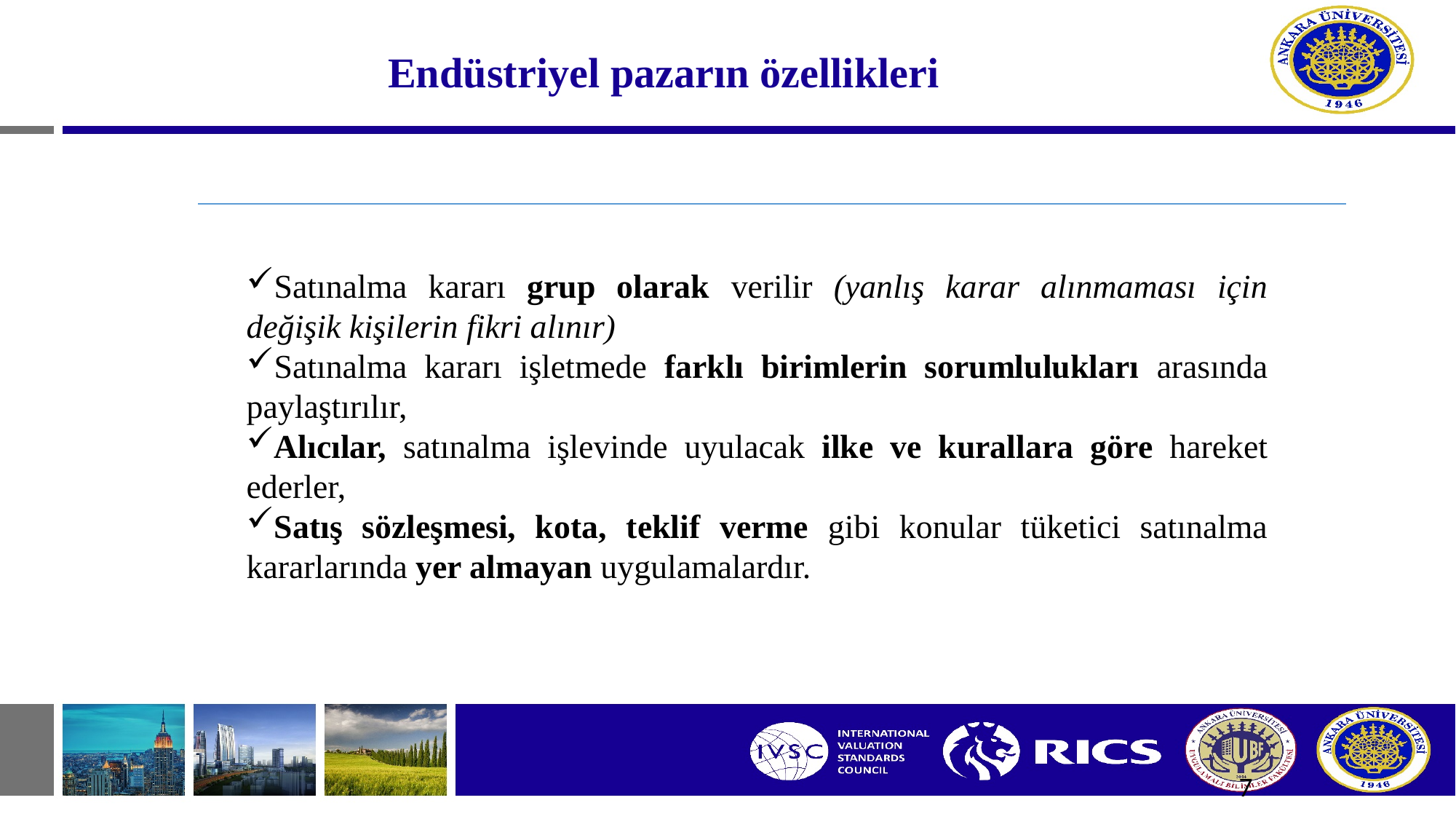

# Endüstriyel pazarın özellikleri
Satınalma kararı grup olarak verilir (yanlış karar alınmaması için değişik kişilerin fikri alınır)
Satınalma kararı işletmede farklı birimlerin sorumlulukları arasında paylaştırılır,
Alıcılar, satınalma işlevinde uyulacak ilke ve kurallara göre hareket ederler,
Satış sözleşmesi, kota, teklif verme gibi konular tüketici satınalma kararlarında yer almayan uygulamalardır.
7